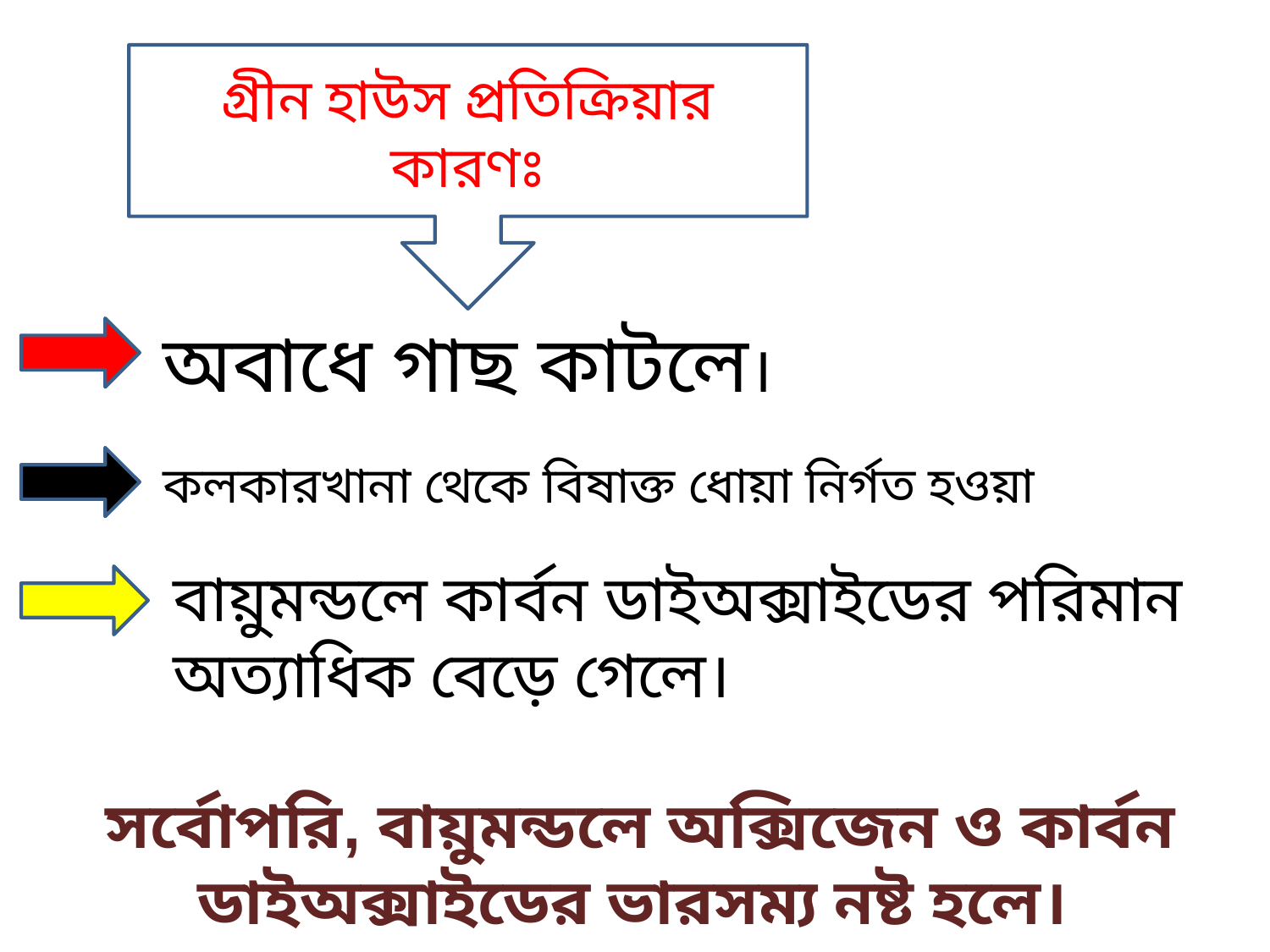

গ্রীন হাউস প্রতিক্রিয়ার কারণঃ
অবাধে গাছ কাটলে।

কলকারখানা থেকে বিষাক্ত ধোয়া নির্গত হওয়া

বায়ুমন্ডলে কার্বন ডাইঅক্সাইডের পরিমান অত্যাধিক বেড়ে গেলে।

সর্বোপরি, বায়ুমন্ডলে অক্সিজেন ও কার্বন ডাইঅক্সাইডের ভারসম্য নষ্ট হলে।